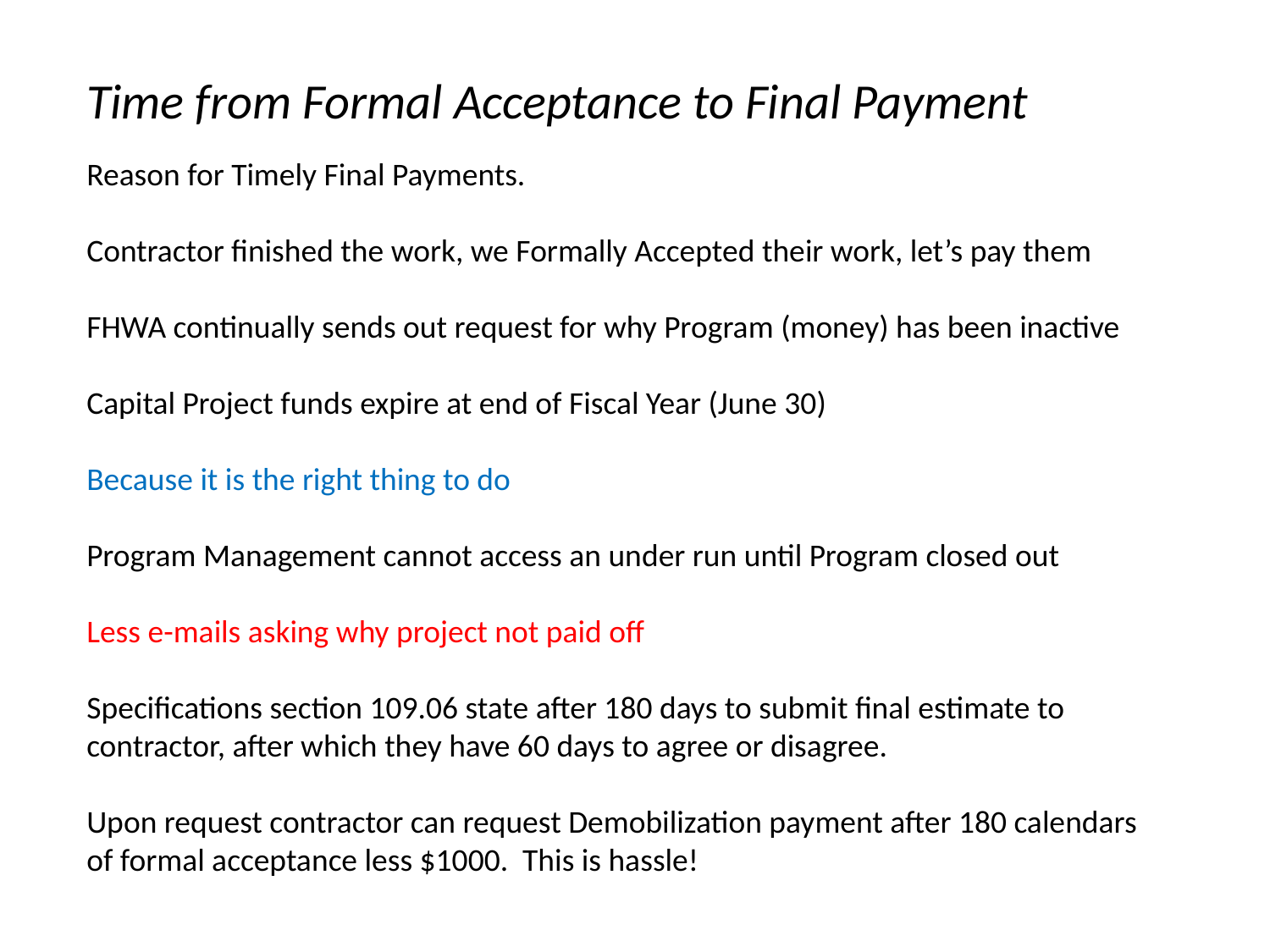

Time from Formal Acceptance to Final Payment
Reason for Timely Final Payments.

Contractor finished the work, we Formally Accepted their work, let’s pay them

FHWA continually sends out request for why Program (money) has been inactive

Capital Project funds expire at end of Fiscal Year (June 30)

Because it is the right thing to do

Program Management cannot access an under run until Program closed out

Less e-mails asking why project not paid off

Specifications section 109.06 state after 180 days to submit final estimate to contractor, after which they have 60 days to agree or disagree.

Upon request contractor can request Demobilization payment after 180 calendars of formal acceptance less $1000.  This is hassle!